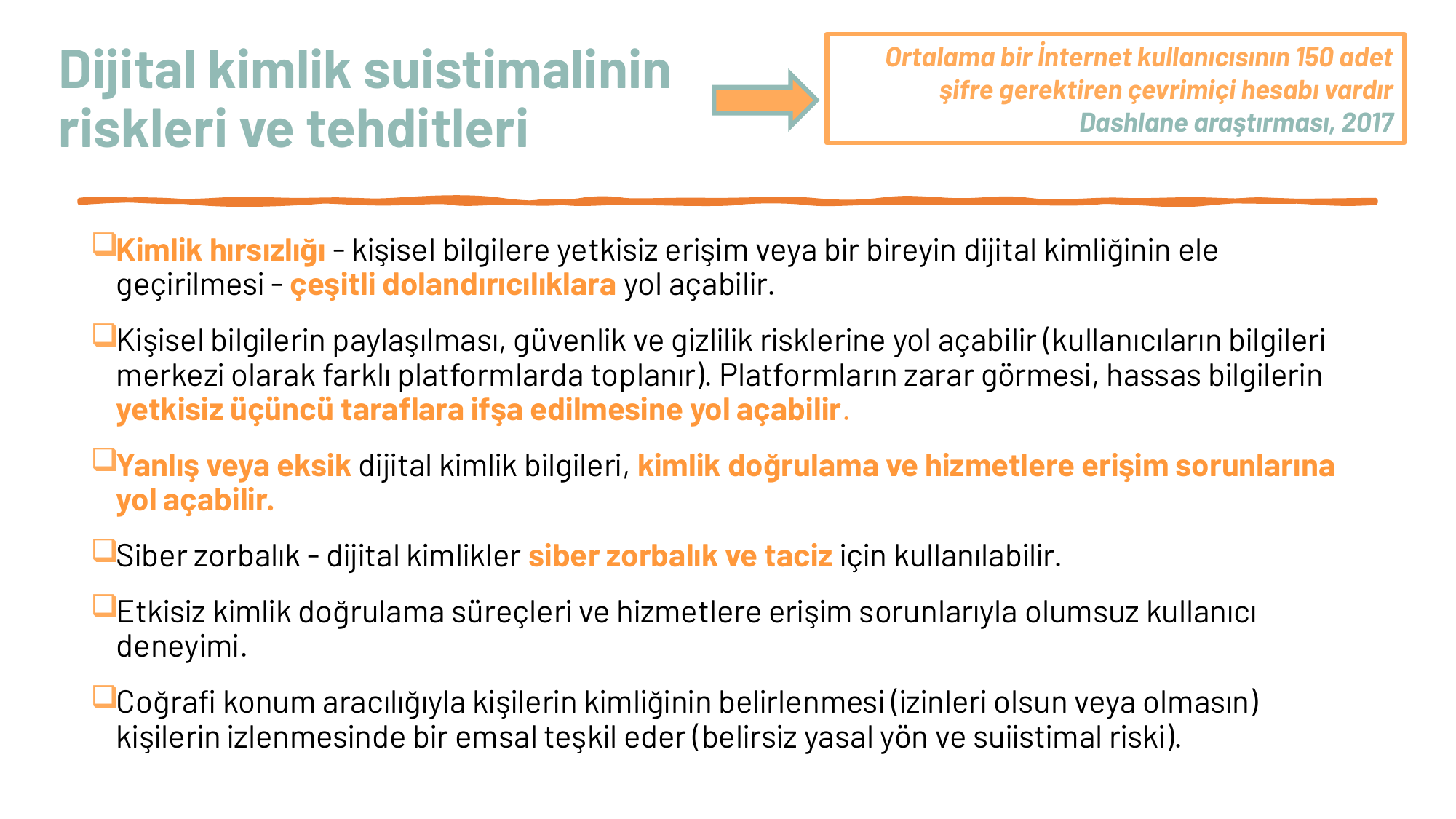

# Dijital kimlik suistimalinin riskleri ve tehditleri
Ortalama bir İnternet kullanıcısının 150 adet şifre gerektiren çevrimiçi hesabı vardır
Dashlane araştırması, 2017

Kimlik hırsızlığı - kişisel bilgilere yetkisiz erişim veya bir bireyin dijital kimliğinin ele geçirilmesi - çeşitli dolandırıcılıklara yol açabilir.
Kişisel bilgilerin paylaşılması, güvenlik ve gizlilik risklerine yol açabilir (kullanıcıların bilgileri merkezi olarak farklı platformlarda toplanır). Platformların zarar görmesi, hassas bilgilerin yetkisiz üçüncü taraflara ifşa edilmesine yol açabilir.
Yanlış veya eksik dijital kimlik bilgileri, kimlik doğrulama ve hizmetlere erişim sorunlarına yol açabilir.
Siber zorbalık - dijital kimlikler siber zorbalık ve taciz için kullanılabilir.
Etkisiz kimlik doğrulama süreçleri ve hizmetlere erişim sorunlarıyla olumsuz kullanıcı deneyimi.
Coğrafi konum aracılığıyla kişilerin kimliğinin belirlenmesi (izinleri olsun veya olmasın) kişilerin izlenmesinde bir emsal teşkil eder (belirsiz yasal yön ve suiistimal riski).